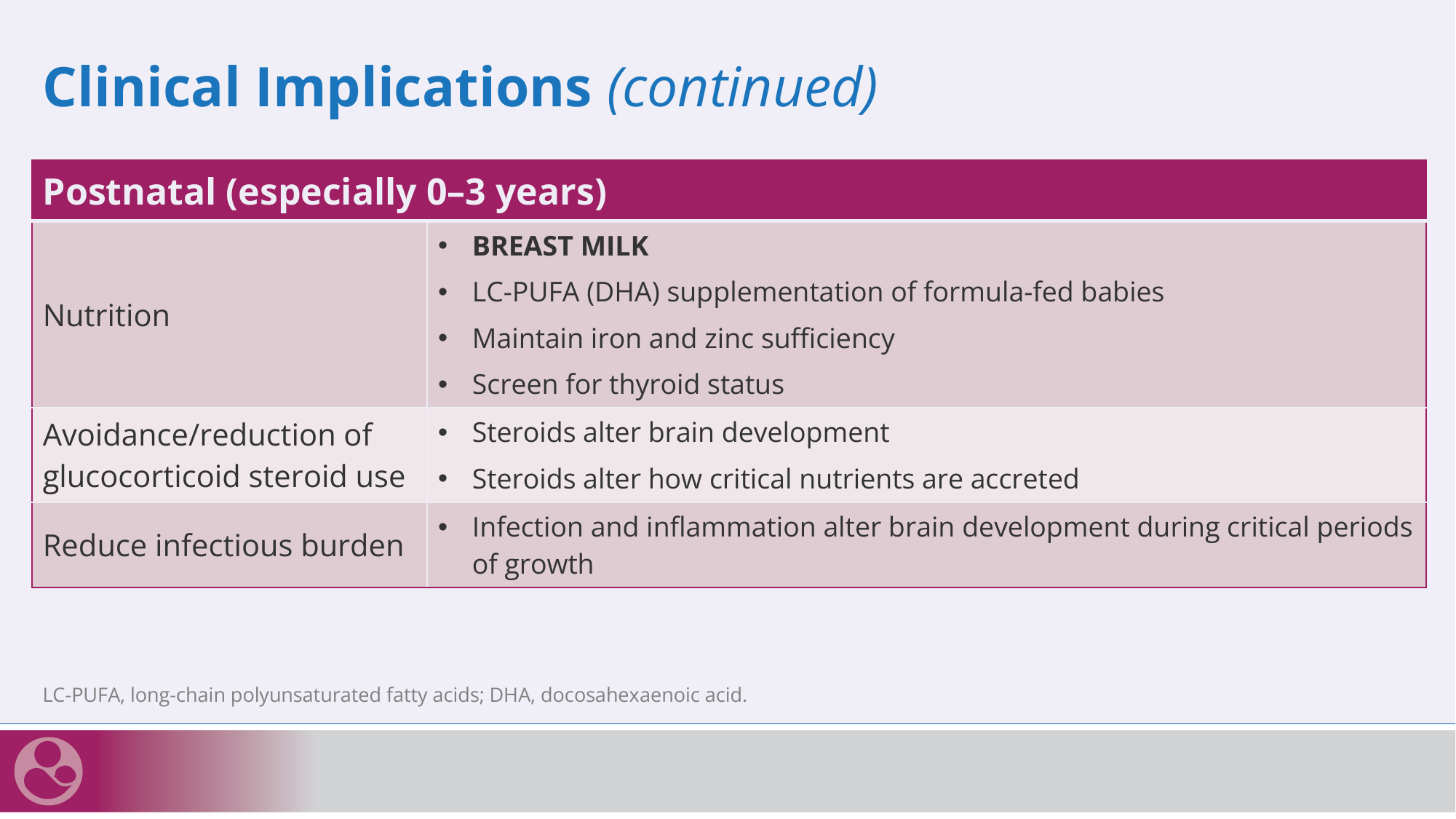

# Clinical Implications (continued)
| Postnatal (especially 0–3 years) |  |
| --- | --- |
| Nutrition | BREAST MILK LC-PUFA (DHA) supplementation of formula-fed babies Maintain iron and zinc sufficiency Screen for thyroid status |
| Avoidance/reduction of glucocorticoid steroid use | Steroids alter brain development Steroids alter how critical nutrients are accreted |
| Reduce infectious burden | Infection and inflammation alter brain development during critical periods of growth |
LC-PUFA, long-chain polyunsaturated fatty acids; DHA, docosahexaenoic acid.